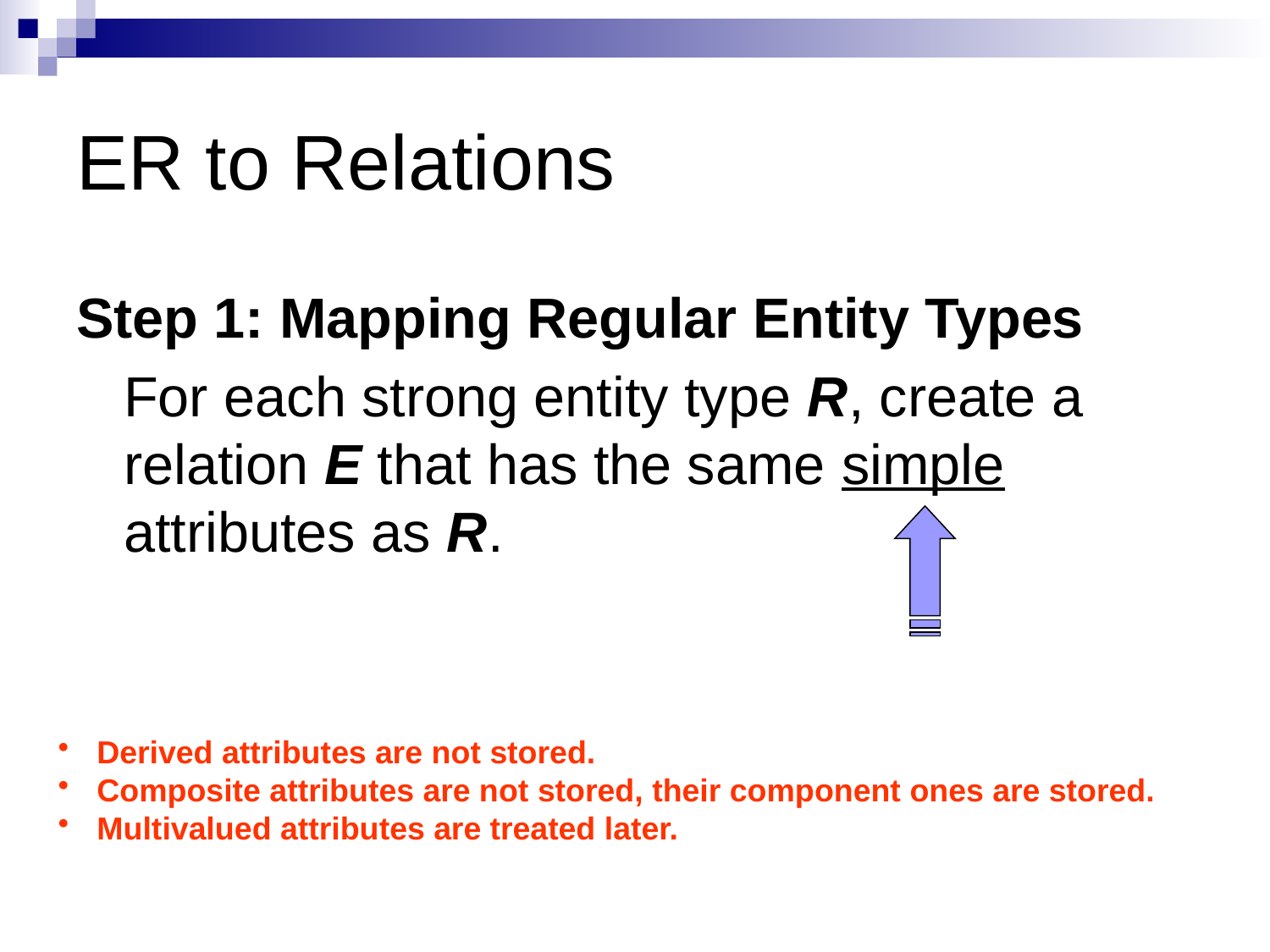

# ER to Relations
Step 1: Mapping Regular Entity Types
	For each strong entity type R, create a relation E that has the same simple attributes as R.

 Derived attributes are not stored.
 Composite attributes are not stored, their component ones are stored.
 Multivalued attributes are treated later.